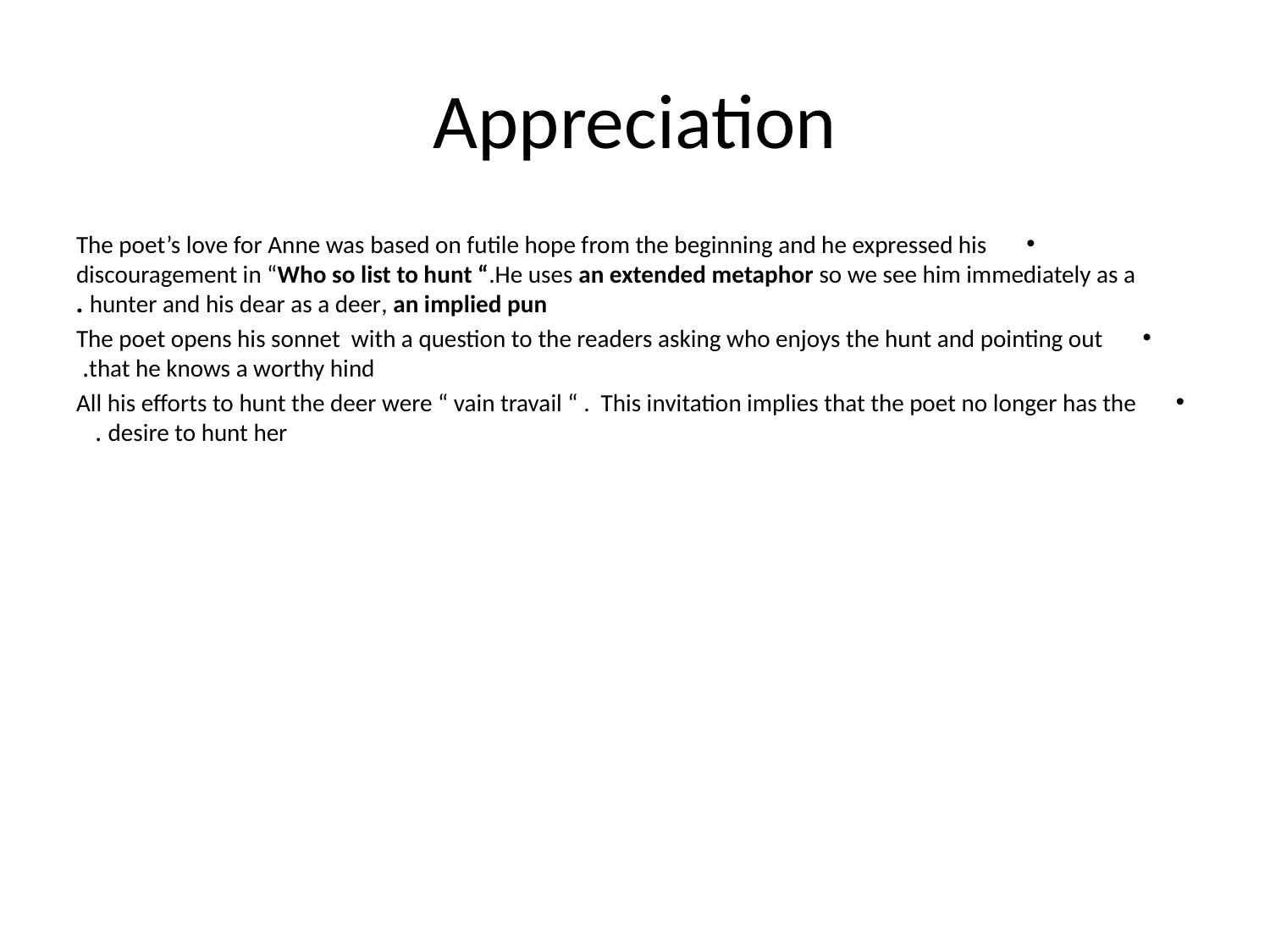

# Appreciation
The poet’s love for Anne was based on futile hope from the beginning and he expressed his discouragement in “Who so list to hunt “.He uses an extended metaphor so we see him immediately as a hunter and his dear as a deer, an implied pun .
The poet opens his sonnet  with a question to the readers asking who enjoys the hunt and pointing out that he knows a worthy hind.
All his efforts to hunt the deer were “ vain travail “ .  This invitation implies that the poet no longer has the desire to hunt her .